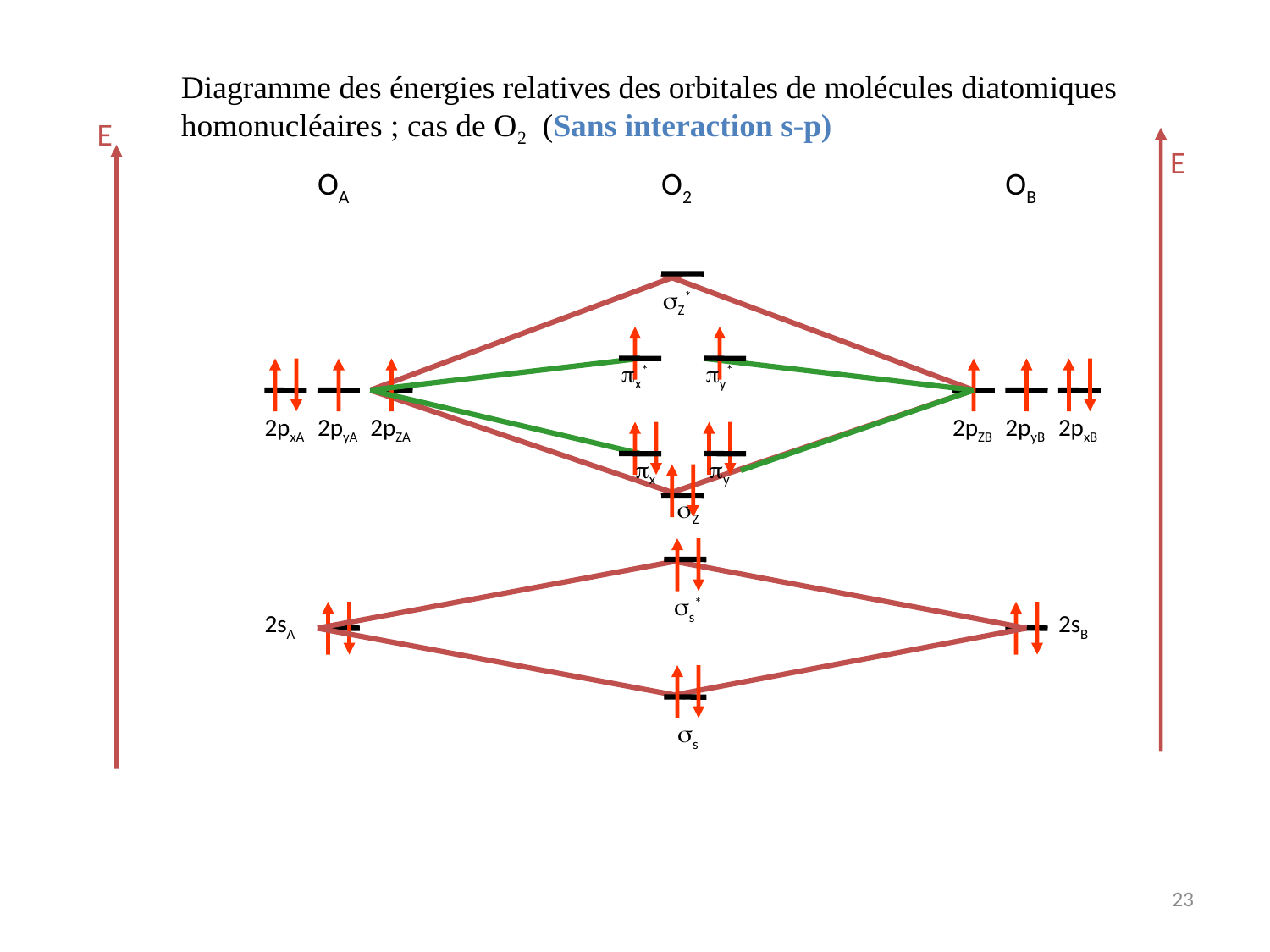

Diagramme des énergies relatives des orbitales de molécules diatomiques homonucléaires ; cas de O2  (Sans interaction s-p)
E

E

OA
O2
OB

σZ*
σZ

2pxA
2pyA
2pZA
πx*

πy*

πx
πy

2pZB
2pyB
2pxB

σs*
σs
2sA

2sB

23